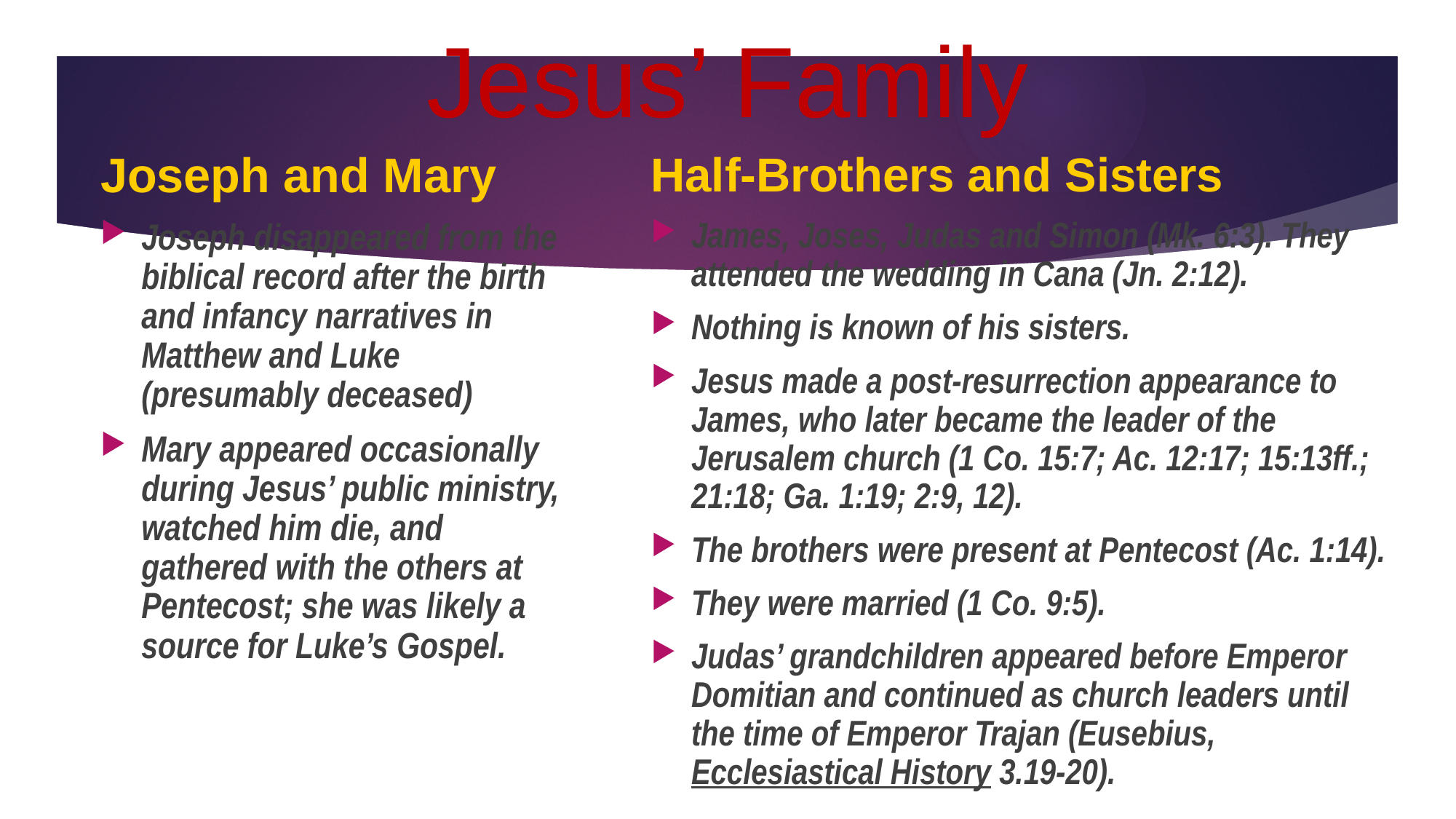

# Jesus’ Family
Joseph and Mary
Joseph disappeared from the biblical record after the birth and infancy narratives in Matthew and Luke (presumably deceased)
Mary appeared occasionally during Jesus’ public ministry, watched him die, and gathered with the others at Pentecost; she was likely a source for Luke’s Gospel.
Half-Brothers and Sisters
James, Joses, Judas and Simon (Mk. 6:3). They attended the wedding in Cana (Jn. 2:12).
Nothing is known of his sisters.
Jesus made a post-resurrection appearance to James, who later became the leader of the Jerusalem church (1 Co. 15:7; Ac. 12:17; 15:13ff.; 21:18; Ga. 1:19; 2:9, 12).
The brothers were present at Pentecost (Ac. 1:14).
They were married (1 Co. 9:5).
Judas’ grandchildren appeared before Emperor Domitian and continued as church leaders until the time of Emperor Trajan (Eusebius, Ecclesiastical History 3.19-20).